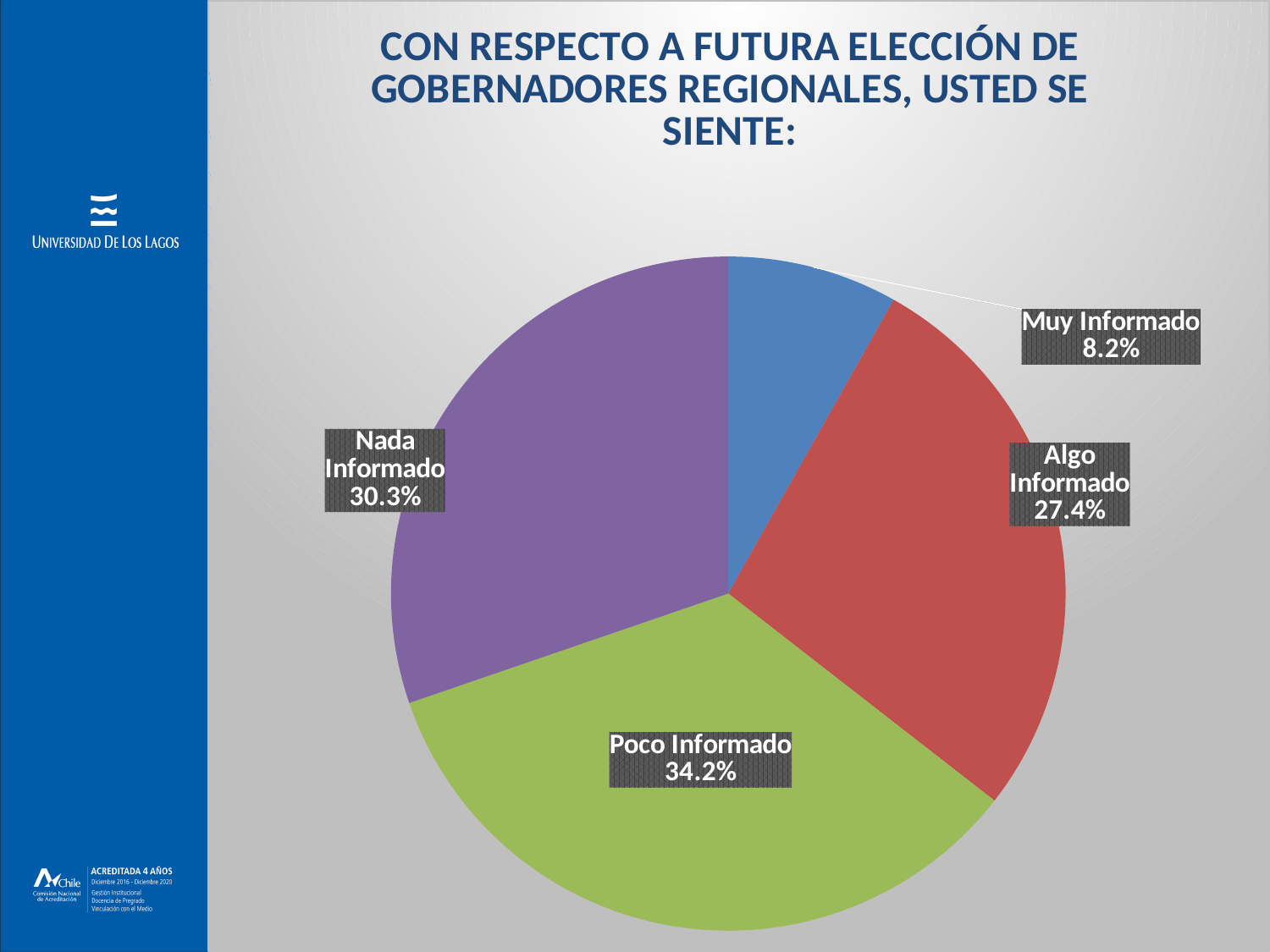

### Chart: CON RESPECTO A FUTURA ELECCIÓN DE GOBERNADORES REGIONALES, USTED SE SIENTE:

| Category | 9.       Con respecto a Futura elección de gobernadores regionales, usted se siente: |
|---|---|
| Muy Informado | 0.07380952380952381 |
| Algo Informado | 0.24761904761904763 |
| Poco Informado | 0.30952380952380953 |
| Nada Informado | 0.27380952380952384 |